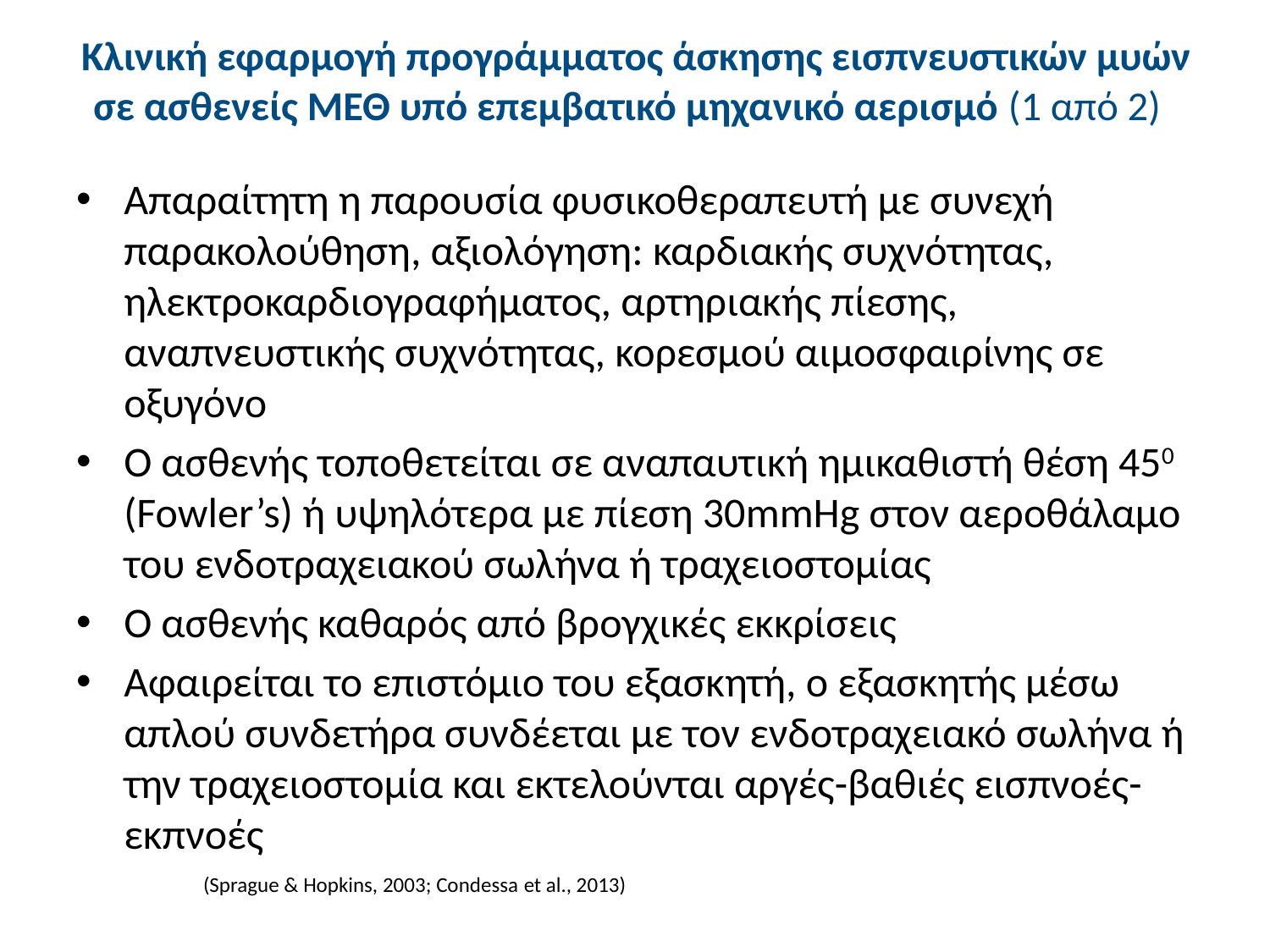

# Κλινική εφαρμογή προγράμματος άσκησης εισπνευστικών μυών σε ασθενείς ΜΕΘ υπό επεμβατικό μηχανικό αερισμό (1 από 2)
Απαραίτητη η παρουσία φυσικοθεραπευτή με συνεχή παρακολούθηση, αξιολόγηση: καρδιακής συχνότητας, ηλεκτροκαρδιογραφήματος, αρτηριακής πίεσης, αναπνευστικής συχνότητας, κορεσμού αιμοσφαιρίνης σε οξυγόνο
Ο ασθενής τοποθετείται σε αναπαυτική ημικαθιστή θέση 450 (Fowler’s) ή υψηλότερα με πίεση 30mmHg στον αεροθάλαμο του ενδοτραχειακού σωλήνα ή τραχειοστομίας
Ο ασθενής καθαρός από βρογχικές εκκρίσεις
Αφαιρείται το επιστόμιο του εξασκητή, ο εξασκητής μέσω απλού συνδετήρα συνδέεται με τον ενδοτραχειακό σωλήνα ή την τραχειοστομία και εκτελούνται αργές-βαθιές εισπνοές-εκπνοές
	(Sprague & Hopkins, 2003; Condessa et al., 2013)